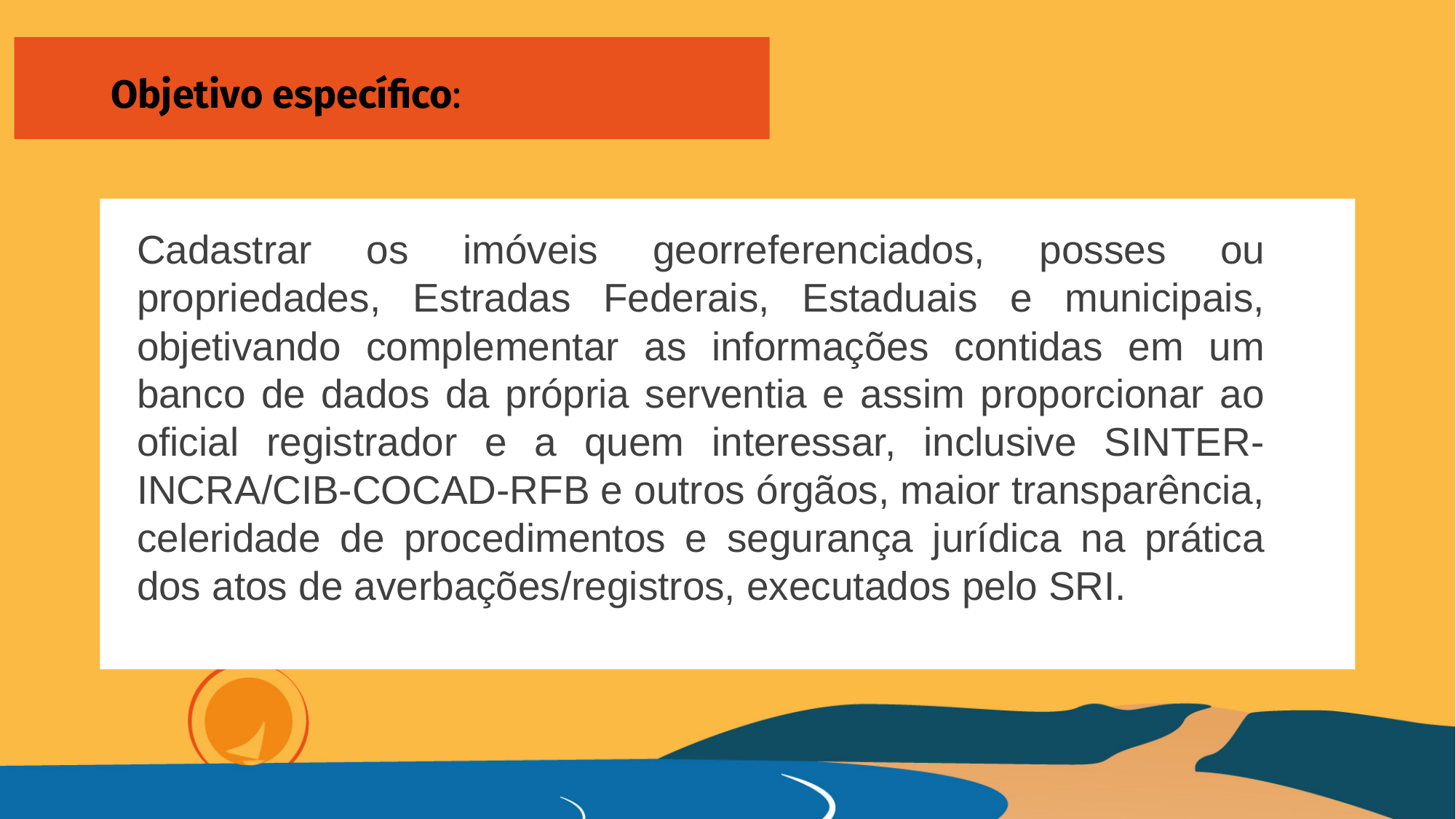

# Objetivo específico:

Cadastrar os imóveis georreferenciados, posses ou propriedades, Estradas Federais, Estaduais e municipais, objetivando complementar as informações contidas em um banco de dados da própria serventia e assim proporcionar ao oficial registrador e a quem interessar, inclusive SINTER- INCRA/CIB-COCAD-RFB e outros órgãos, maior transparência, celeridade de procedimentos e segurança jurídica na prática dos atos de averbações/registros, executados pelo SRI.